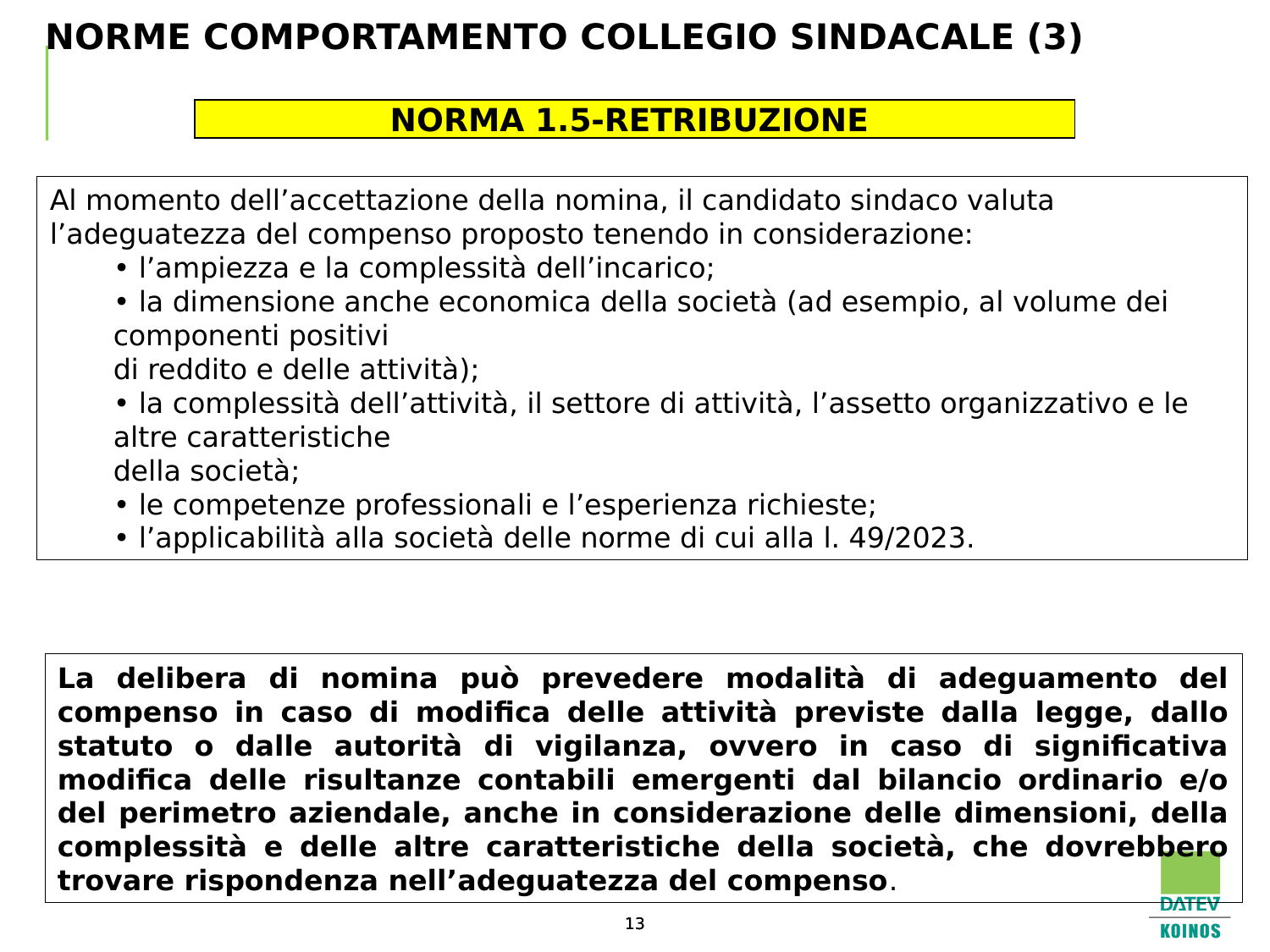

# NORME COMPORTAMENTO COLLEGIO SINDACALE (3)
NORMA 1.5-RETRIBUZIONE
Al momento dell’accettazione della nomina, il candidato sindaco valuta l’adeguatezza del compenso proposto tenendo in considerazione:
• l’ampiezza e la complessità dell’incarico;
• la dimensione anche economica della società (ad esempio, al volume dei componenti positivi
di reddito e delle attività);
• la complessità dell’attività, il settore di attività, l’assetto organizzativo e le altre caratteristiche
della società;
• le competenze professionali e l’esperienza richieste;
• l’applicabilità alla società delle norme di cui alla l. 49/2023.
La delibera di nomina può prevedere modalità di adeguamento del compenso in caso di modifica delle attività previste dalla legge, dallo statuto o dalle autorità di vigilanza, ovvero in caso di significativa modifica delle risultanze contabili emergenti dal bilancio ordinario e/o del perimetro aziendale, anche in considerazione delle dimensioni, della complessità e delle altre caratteristiche della società, che dovrebbero trovare rispondenza nell’adeguatezza del compenso.
13
13